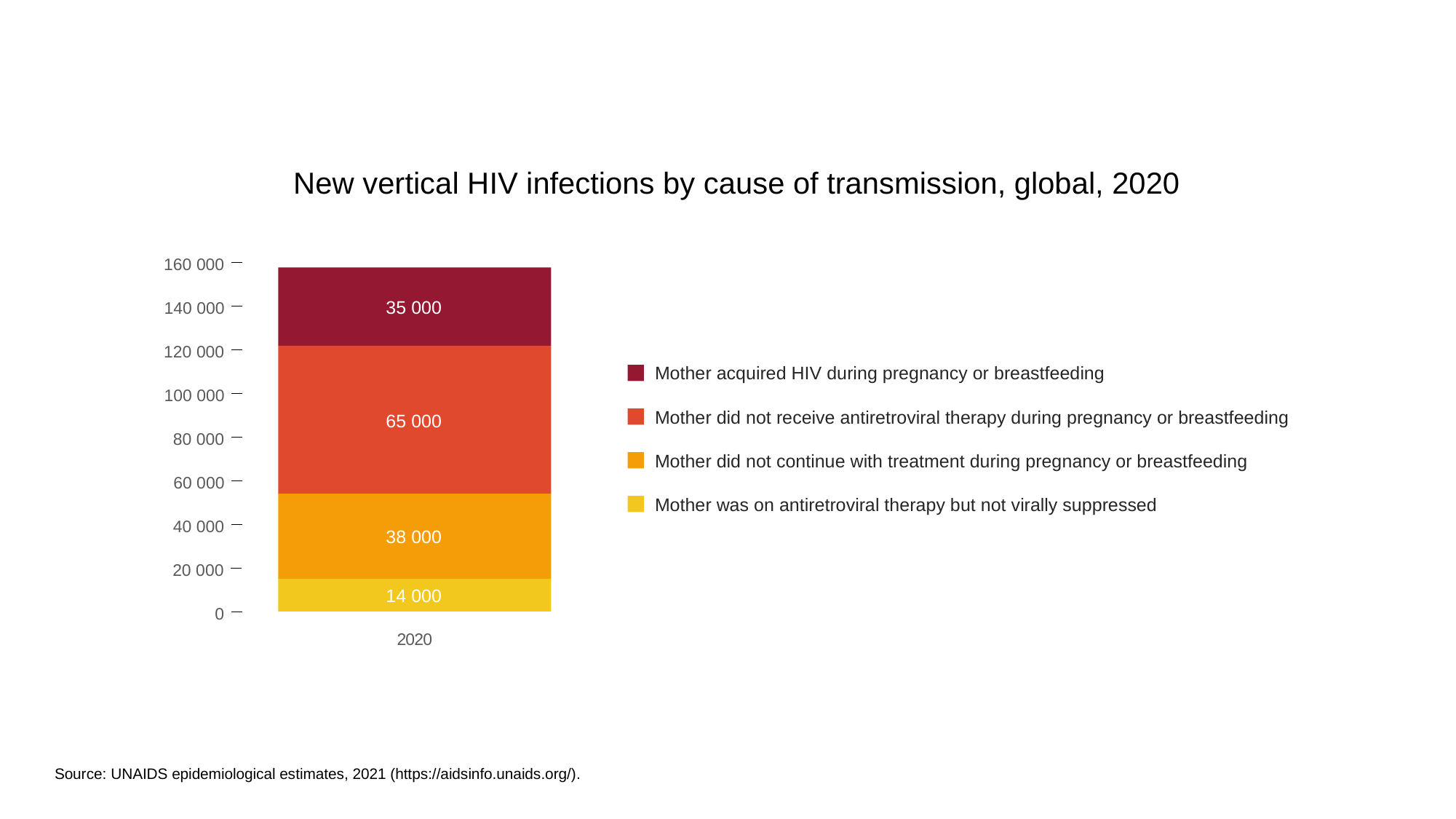

New vertical HIV infections by cause of transmission, global, 2020
160 000
35 000
65 000
38 000
14 000
140 000
120 000

Mother acquired HIV during pregnancy or breastfeeding
100 000

Mother did not receive antiretroviral therapy during pregnancy or breastfeeding
80 000

Mother did not continue with treatment during pregnancy or breastfeeding
60 000

Mother was on antiretroviral therapy but not virally suppressed
 40 000
 20 000
0
2020
Source: UNAIDS epidemiological estimates, 2021 (https://aidsinfo.unaids.org/).